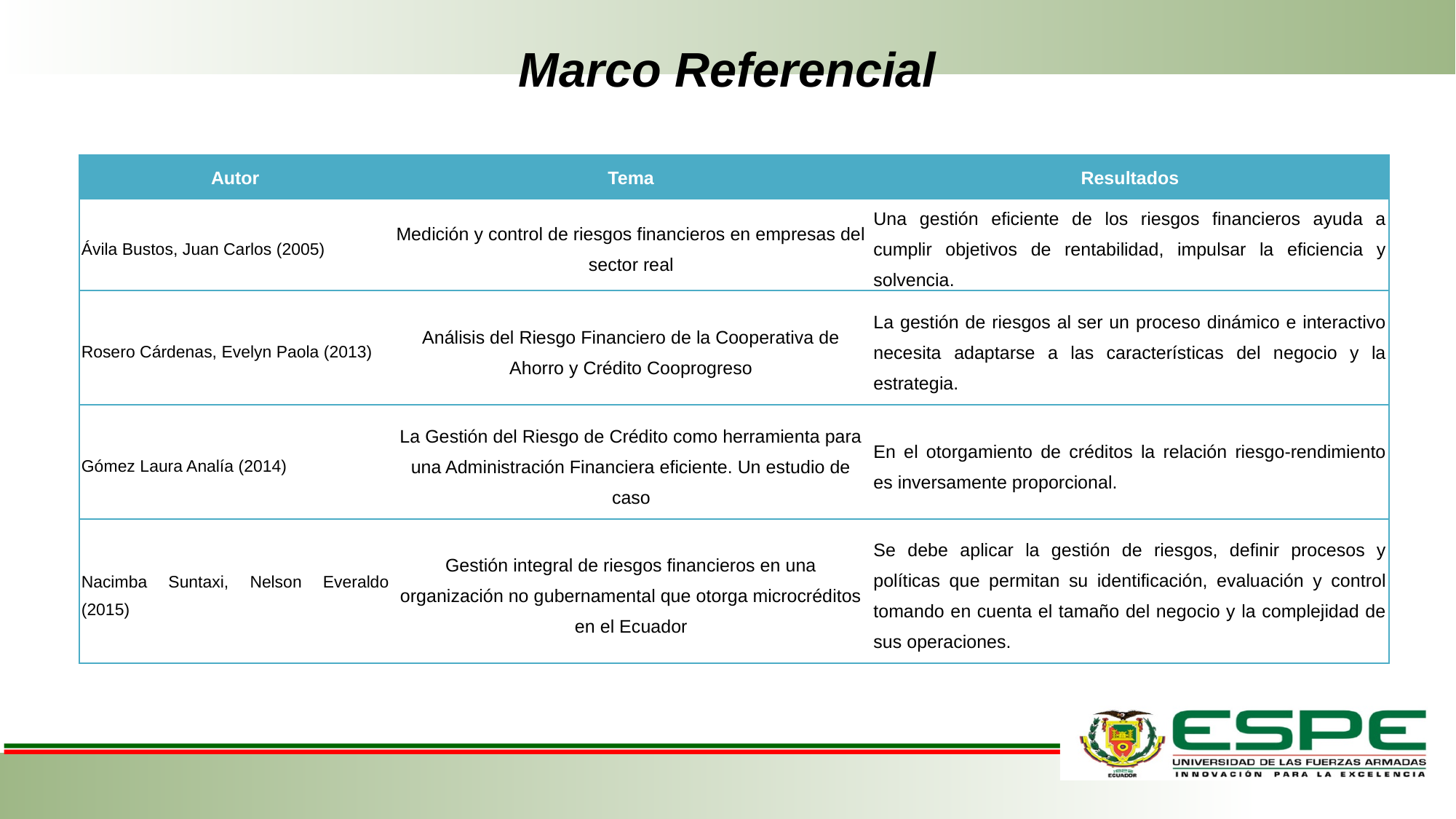

# Marco Referencial
| Autor | Tema | Resultados |
| --- | --- | --- |
| Ávila Bustos, Juan Carlos (2005) | Medición y control de riesgos financieros en empresas del sector real | Una gestión eficiente de los riesgos financieros ayuda a cumplir objetivos de rentabilidad, impulsar la eficiencia y solvencia. |
| Rosero Cárdenas, Evelyn Paola (2013) | Análisis del Riesgo Financiero de la Cooperativa de Ahorro y Crédito Cooprogreso | La gestión de riesgos al ser un proceso dinámico e interactivo necesita adaptarse a las características del negocio y la estrategia. |
| Gómez Laura Analía (2014) | La Gestión del Riesgo de Crédito como herramienta para una Administración Financiera eficiente. Un estudio de caso | En el otorgamiento de créditos la relación riesgo-rendimiento es inversamente proporcional. |
| Nacimba Suntaxi, Nelson Everaldo (2015) | Gestión integral de riesgos financieros en una organización no gubernamental que otorga microcréditos en el Ecuador | Se debe aplicar la gestión de riesgos, definir procesos y políticas que permitan su identificación, evaluación y control tomando en cuenta el tamaño del negocio y la complejidad de sus operaciones. |